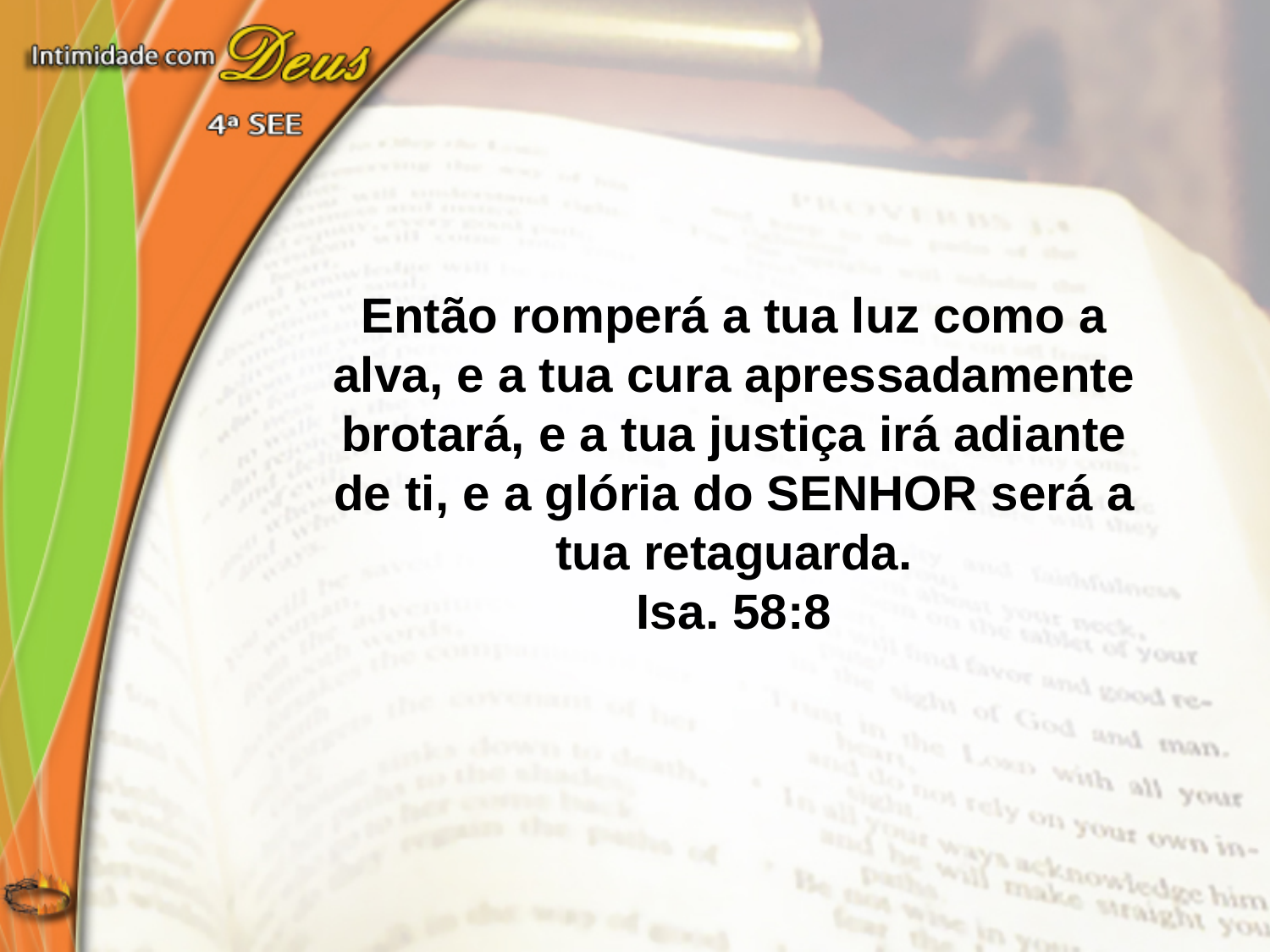

Então romperá a tua luz como a alva, e a tua cura apressadamente brotará, e a tua justiça irá adiante de ti, e a glória do SENHOR será a tua retaguarda.
Isa. 58:8